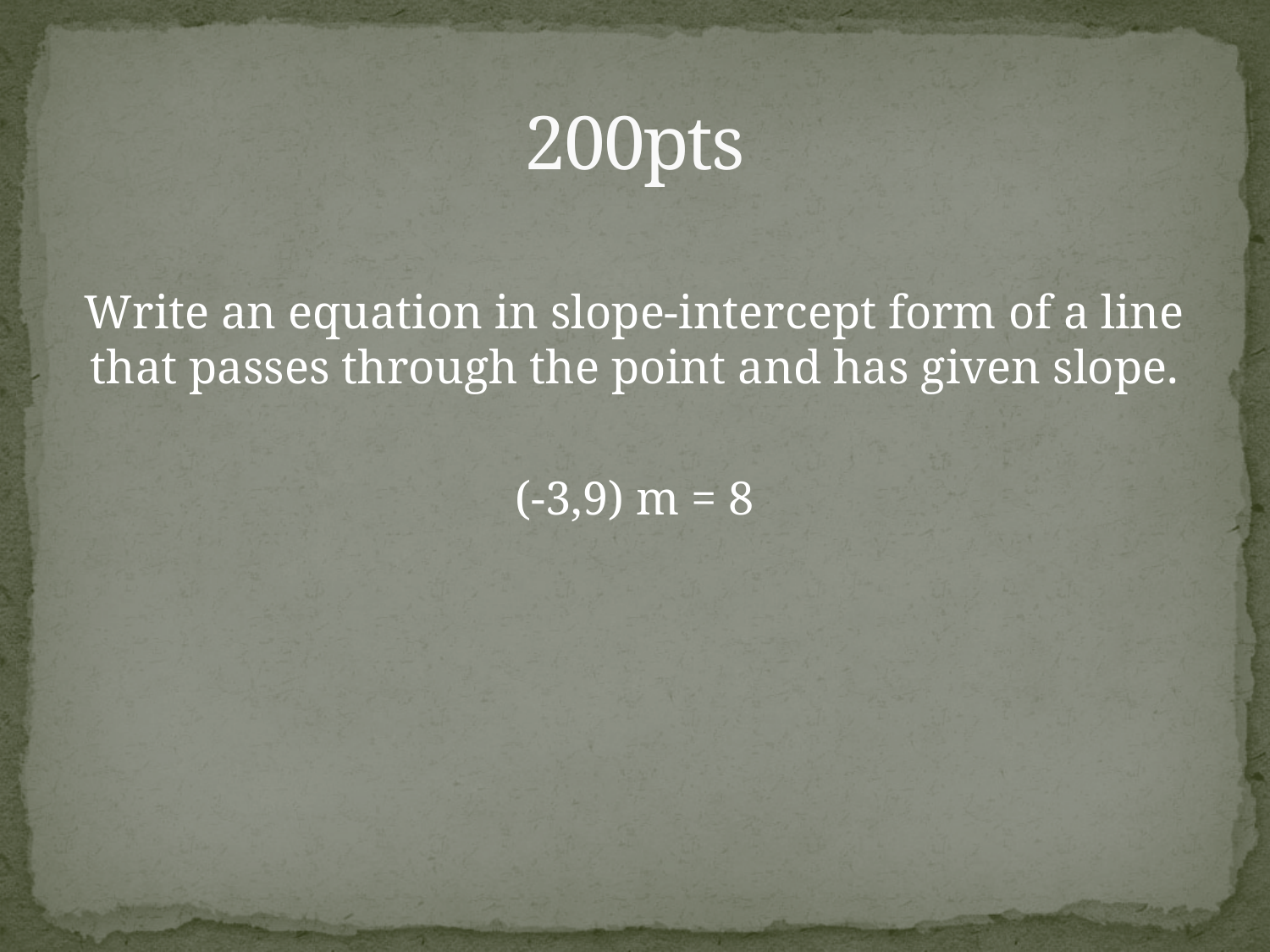

# 200pts

Write an equation in slope-intercept form of a line that passes through the point and has given slope.

(-3,9) m = 8